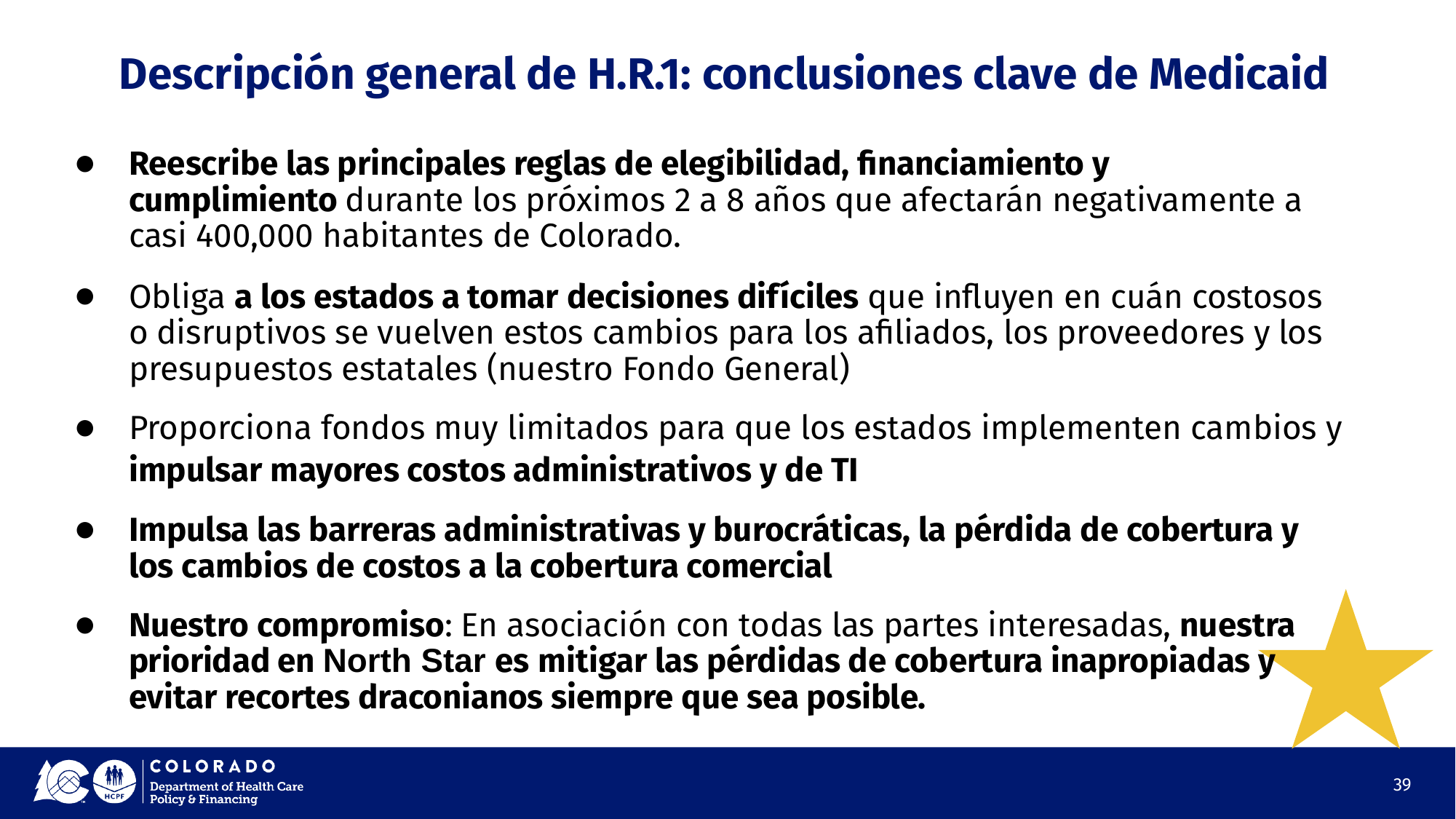

# Descripción general de H.R.1: conclusiones clave de Medicaid
Reescribe las principales reglas de elegibilidad, financiamiento y cumplimiento durante los próximos 2 a 8 años que afectarán negativamente a casi 400,000 habitantes de Colorado.
Obliga a los estados a tomar decisiones difíciles que influyen en cuán costosos o disruptivos se vuelven estos cambios para los afiliados, los proveedores y los presupuestos estatales (nuestro Fondo General)
Proporciona fondos muy limitados para que los estados implementen cambios y
impulsar mayores costos administrativos y de TI
Impulsa las barreras administrativas y burocráticas, la pérdida de cobertura y los cambios de costos a la cobertura comercial

Nuestro compromiso: En asociación con todas las partes interesadas, nuestra prioridad en North Star es mitigar las pérdidas de cobertura inapropiadas y evitar recortes draconianos siempre que sea posible.
39